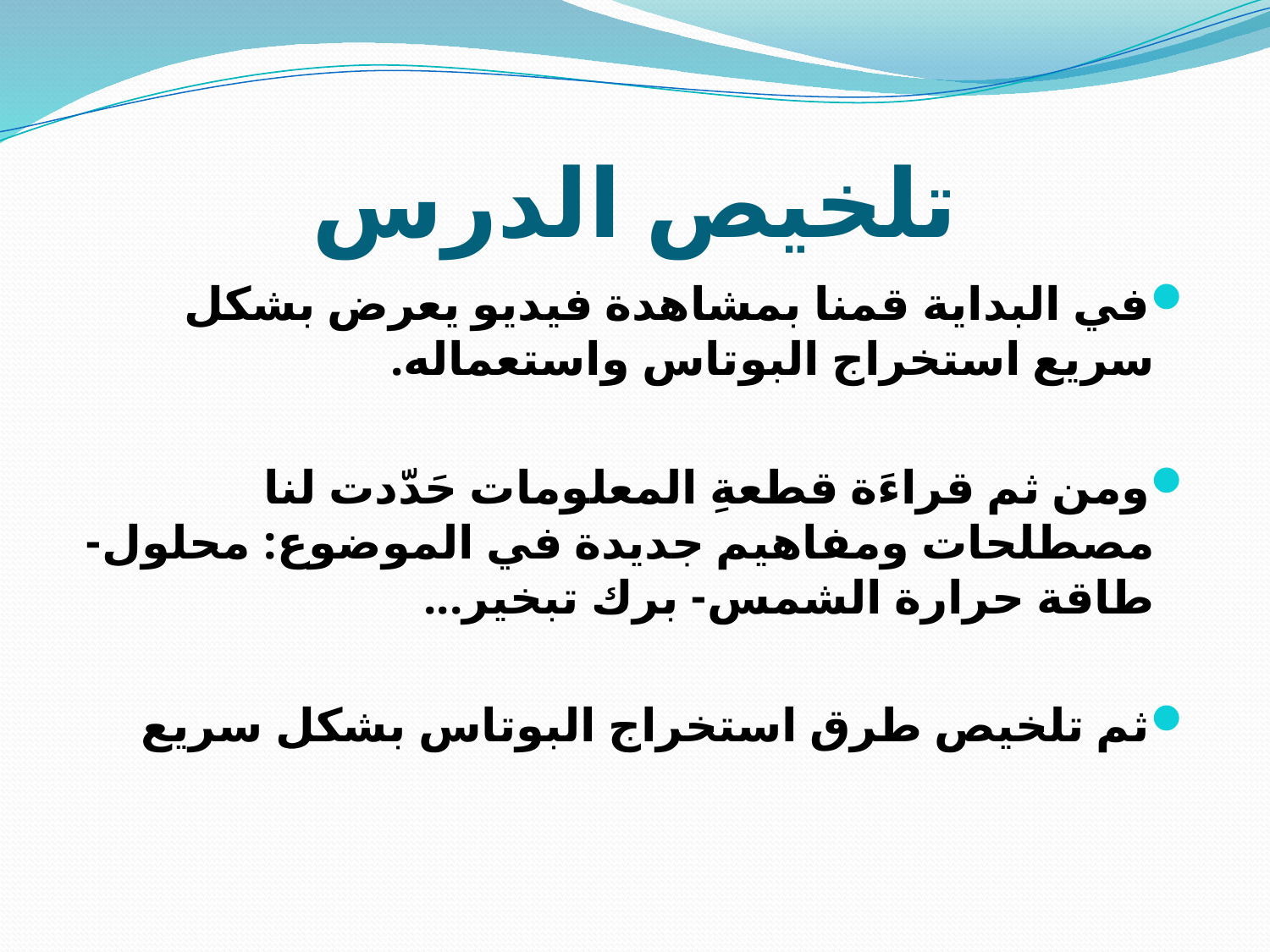

# تلخيص الدرس
في البداية قمنا بمشاهدة فيديو يعرض بشكل سريع استخراج البوتاس واستعماله.

ومن ثم قراءَة قطعةِ المعلومات حَدّدت لنا مصطلحات ومفاهيم جديدة في الموضوع: محلول- طاقة حرارة الشمس- برك تبخير...

ثم تلخيص طرق استخراج البوتاس بشكل سريع